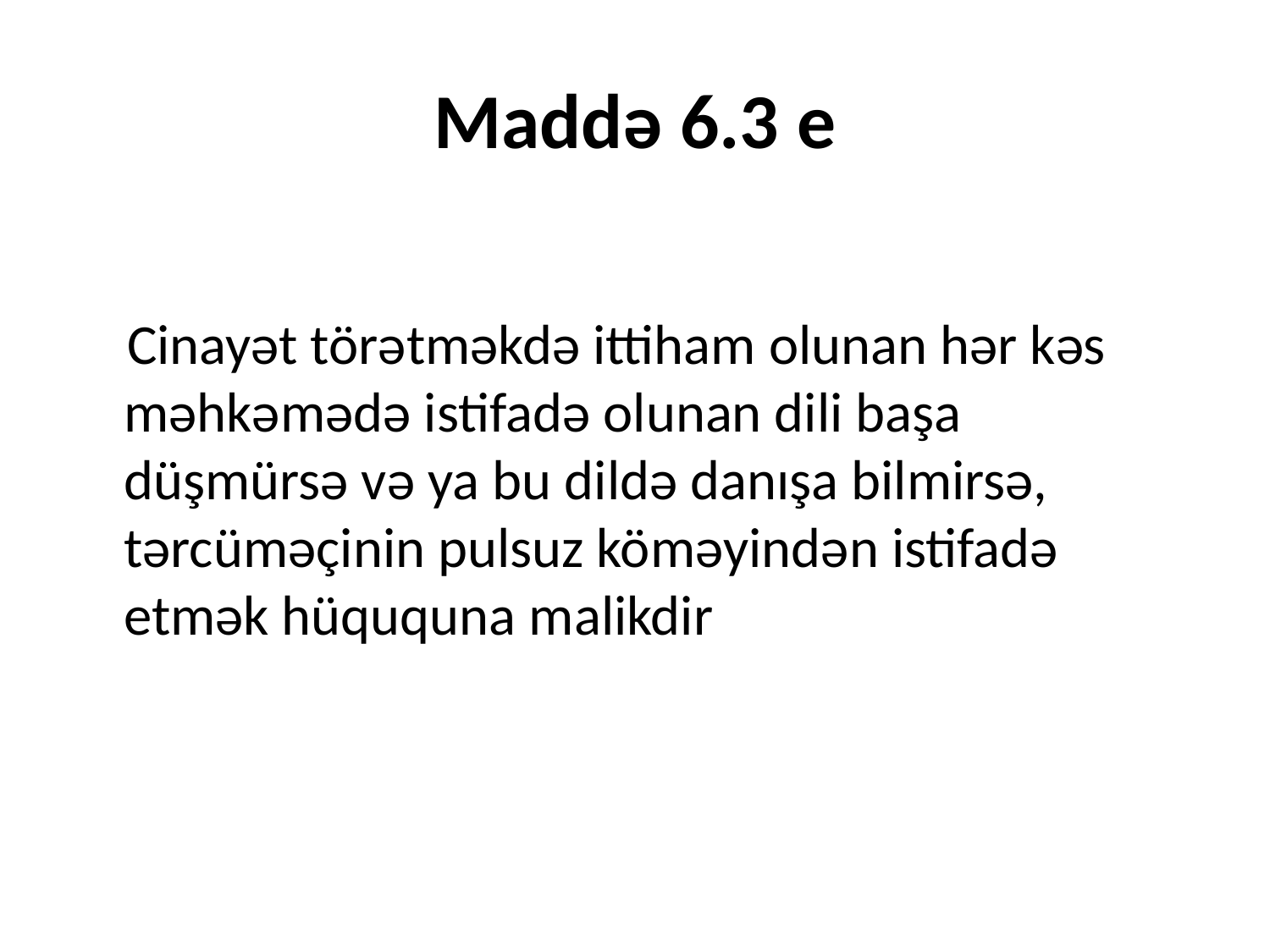

# Maddə 6.3 e

    Cinayət törətməkdə ittiham olunan hər kəs məhkəmədə istifadə olunan dili başa düşmürsə və ya bu dildə danışa bilmirsə,  tərcüməçinin pulsuz köməyindən istifadə etmək hüququna malikdir